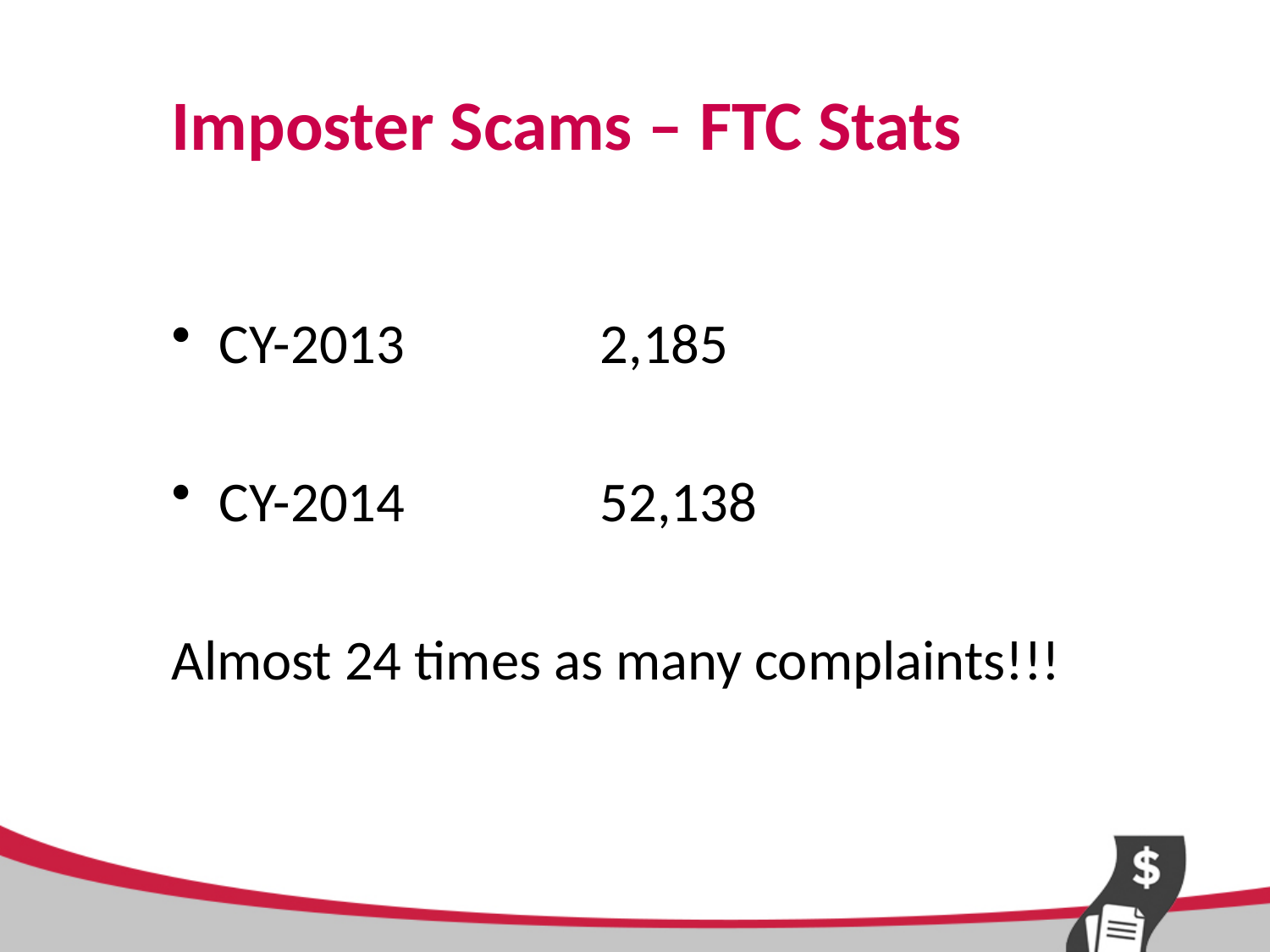

# Imposter Scams – FTC Stats

CY-2013 		2,185

CY-2014		52,138

Almost 24 times as many complaints!!!